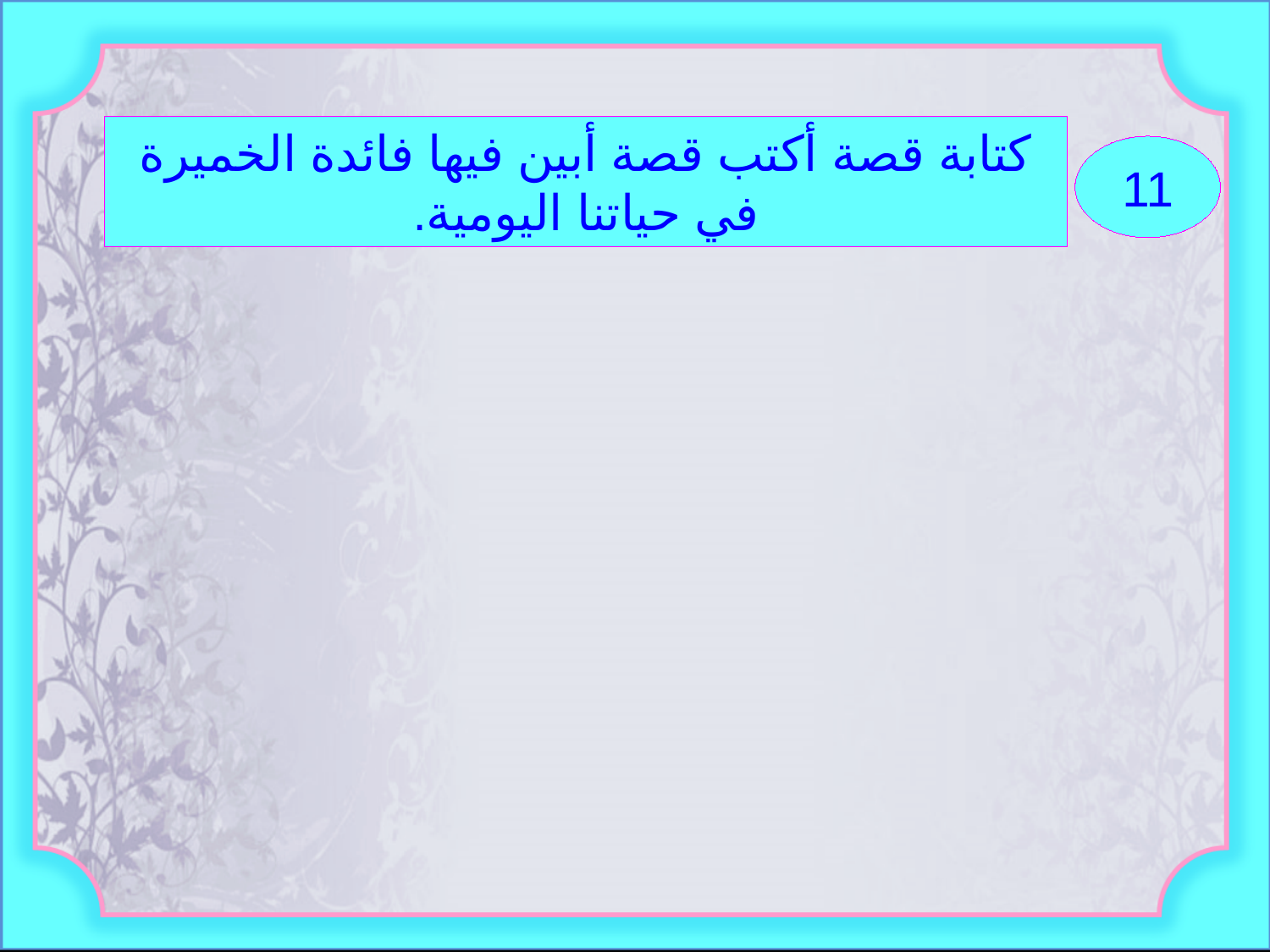

كتابة قصة أكتب قصة أبين فيها فائدة الخميرة في حياتنا اليومية.
11